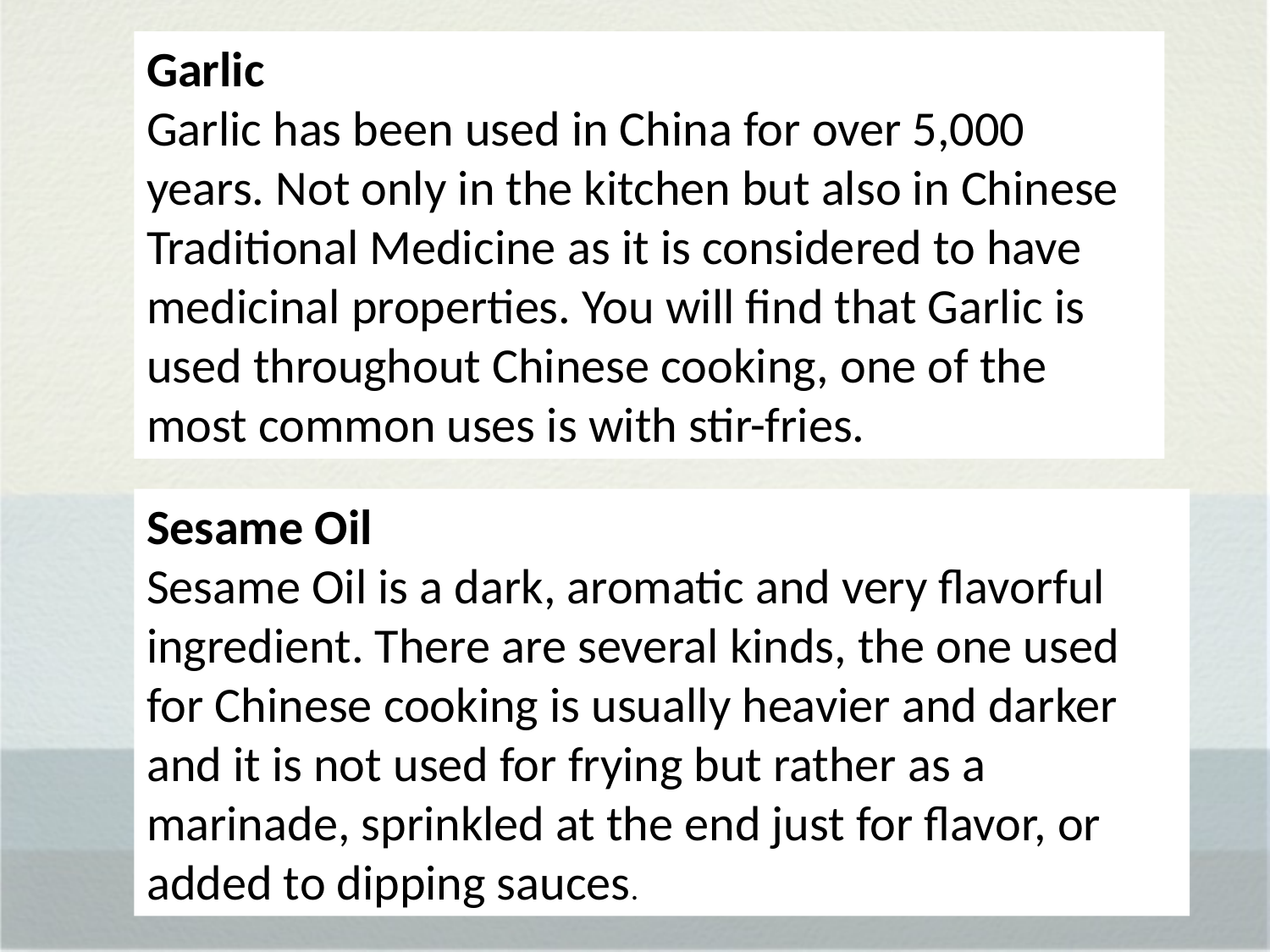

Garlic
Garlic has been used in China for over 5,000 years. Not only in the kitchen but also in Chinese Traditional Medicine as it is considered to have medicinal properties. You will find that Garlic is used throughout Chinese cooking, one of the most common uses is with stir-fries.
Sesame Oil
Sesame Oil is a dark, aromatic and very flavorful ingredient. There are several kinds, the one used for Chinese cooking is usually heavier and darker and it is not used for frying but rather as a marinade, sprinkled at the end just for flavor, or added to dipping sauces.